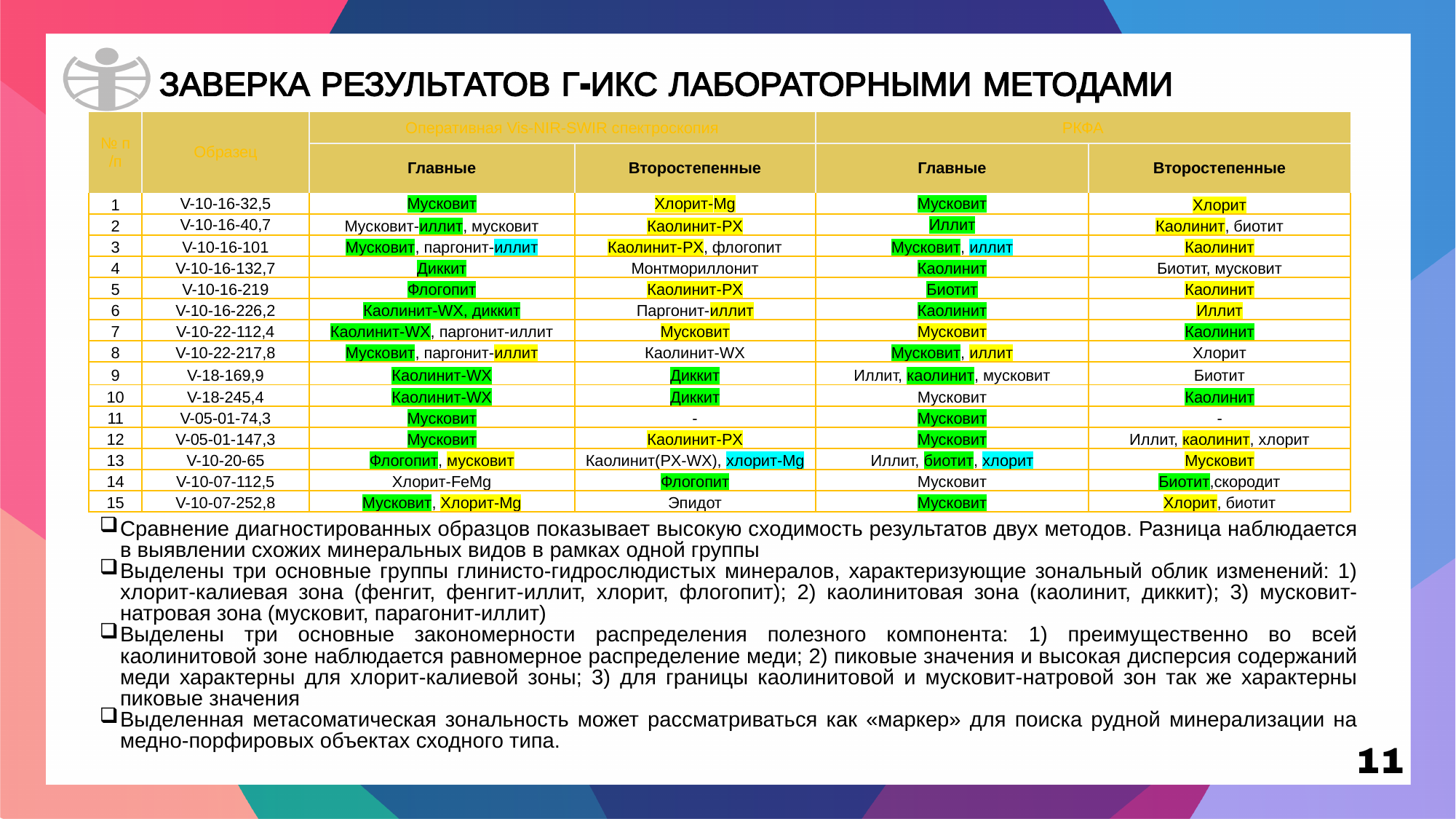

ЗАВЕРКА РЕЗУЛЬТАТОВ Г-ИКС ЛАБОРАТОРНЫМИ МЕТОДАМИ
| № п/п | Образец | Оперативная Vis-NIR-SWIR спектроскопия |  | РКФА |  |
| --- | --- | --- | --- | --- | --- |
|  |  | Главные | Второстепенные | Главные | Второстепенные |
| 1 | V-10-16-32,5 | Мусковит | Хлорит-Mg | Мусковит | Хлорит |
| 2 | V-10-16-40,7 | Мусковит-иллит, мусковит | Каолинит-PX | Иллит | Каолинит, биотит |
| 3 | V-10-16-101 | Мусковит, паргонит-иллит | Каолинит-PX, флогопит | Мусковит, иллит | Каолинит |
| 4 | V-10-16-132,7 | Диккит | Монтмориллонит | Каолинит | Биотит, мусковит |
| 5 | V-10-16-219 | Флогопит | Каолинит-PX | Биотит | Каолинит |
| 6 | V-10-16-226,2 | Каолинит-WX, диккит | Паргонит-иллит | Каолинит | Иллит |
| 7 | V-10-22-112,4 | Каолинит-WX, паргонит-иллит | Мусковит | Мусковит | Каолинит |
| 8 | V-10-22-217,8 | Мусковит, паргонит-иллит | Каолинит-WX | Мусковит, иллит | Хлорит |
| 9 | V-18-169,9 | Каолинит-WX | Диккит | Иллит, каолинит, мусковит | Биотит |
| 10 | V-18-245,4 | Каолинит-WX | Диккит | Мусковит | Каолинит |
| 11 | V-05-01-74,3 | Мусковит | - | Мусковит | - |
| 12 | V-05-01-147,3 | Мусковит | Каолинит-PX | Мусковит | Иллит, каолинит, хлорит |
| 13 | V-10-20-65 | Флогопит, мусковит | Каолинит(PX-WX), хлорит-Mg | Иллит, биотит, хлорит | Мусковит |
| 14 | V-10-07-112,5 | Хлорит-FeMg | Флогопит | Мусковит | Биотит,скородит |
| 15 | V-10-07-252,8 | Мусковит, Хлорит-Mg | Эпидот | Мусковит | Хлорит, биотит |
Сравнение диагностированных образцов показывает высокую сходимость результатов двух методов. Разница наблюдается в выявлении схожих минеральных видов в рамках одной группы
Выделены три основные группы глинисто-гидрослюдистых минералов, характеризующие зональный облик изменений: 1) хлорит-калиевая зона (фенгит, фенгит-иллит, хлорит, флогопит); 2) каолинитовая зона (каолинит, диккит); 3) мусковит-натровая зона (мусковит, парагонит-иллит)
Выделены три основные закономерности распределения полезного компонента: 1) преимущественно во всей каолинитовой зоне наблюдается равномерное распределение меди; 2) пиковые значения и высокая дисперсия содержаний меди характерны для хлорит-калиевой зоны; 3) для границы каолинитовой и мусковит-натровой зон так же характерны пиковые значения
Выделенная метасоматическая зональность может рассматриваться как «маркер» для поиска рудной минерализации на медно-порфировых объектах сходного типа.